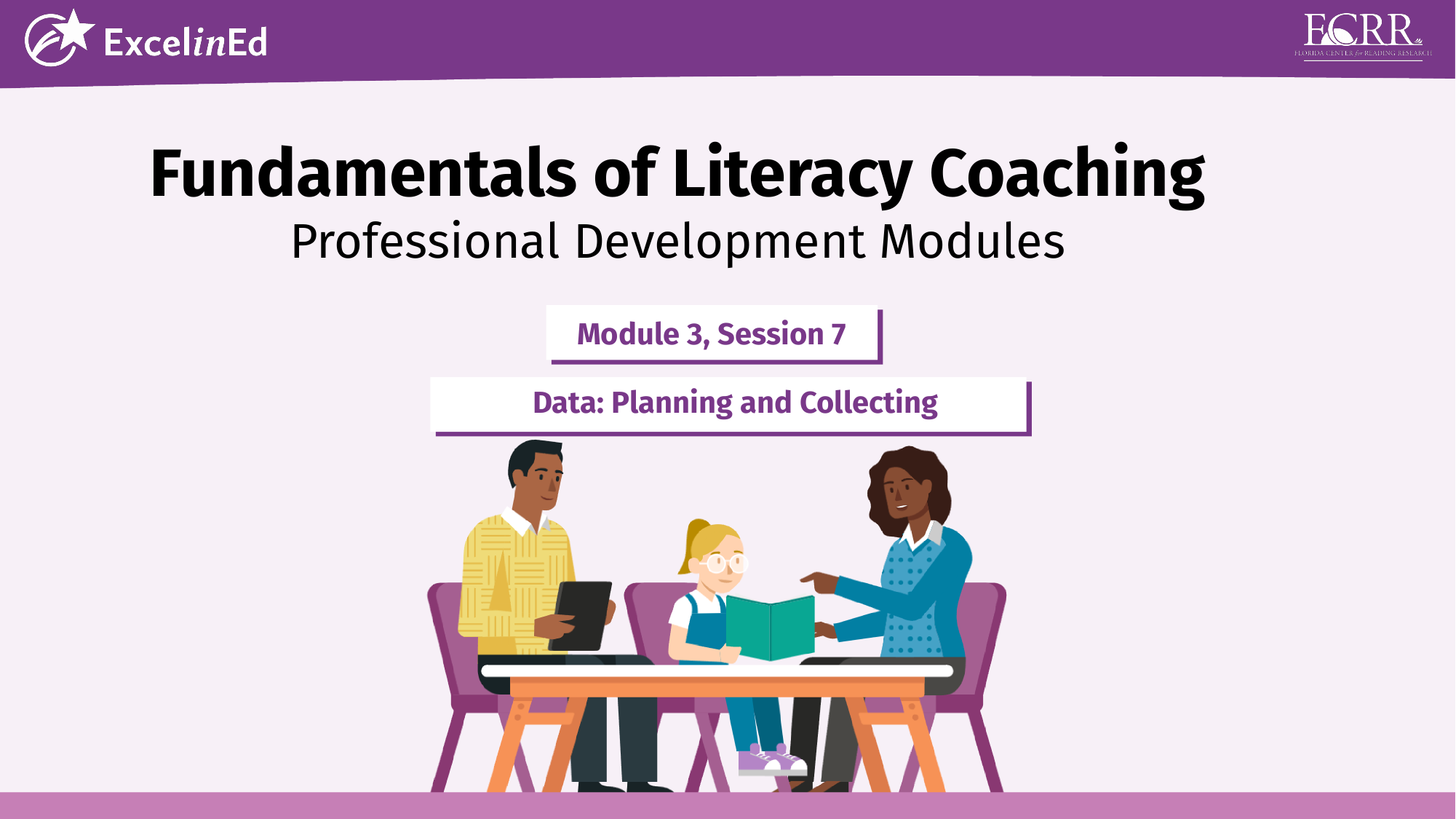

Fundamentals of Literacy Coaching
Professional Development Modules

Module 3, Session 7

Data: Planning and Collecting